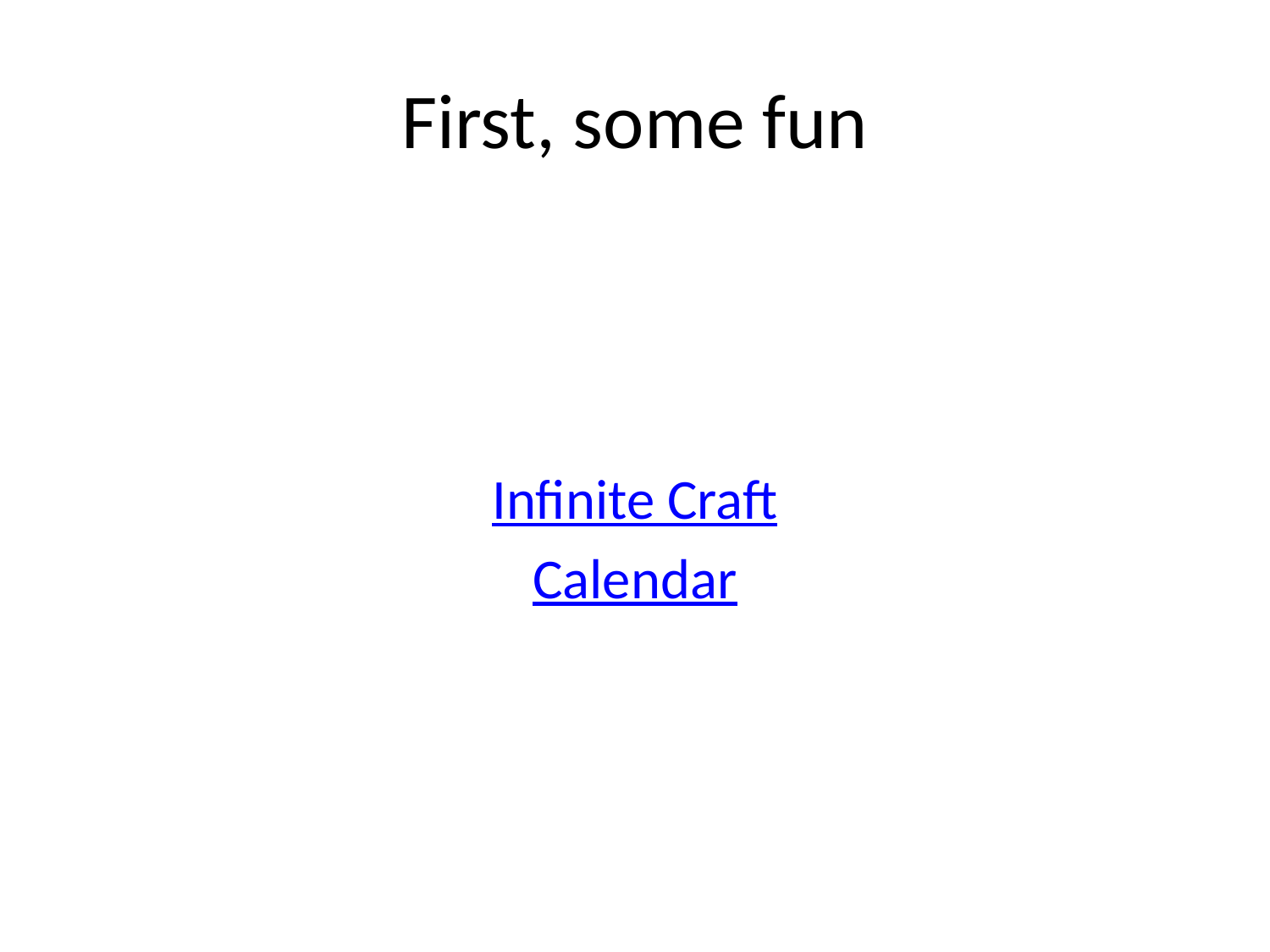

# First, some fun
Infinite Craft
Calendar